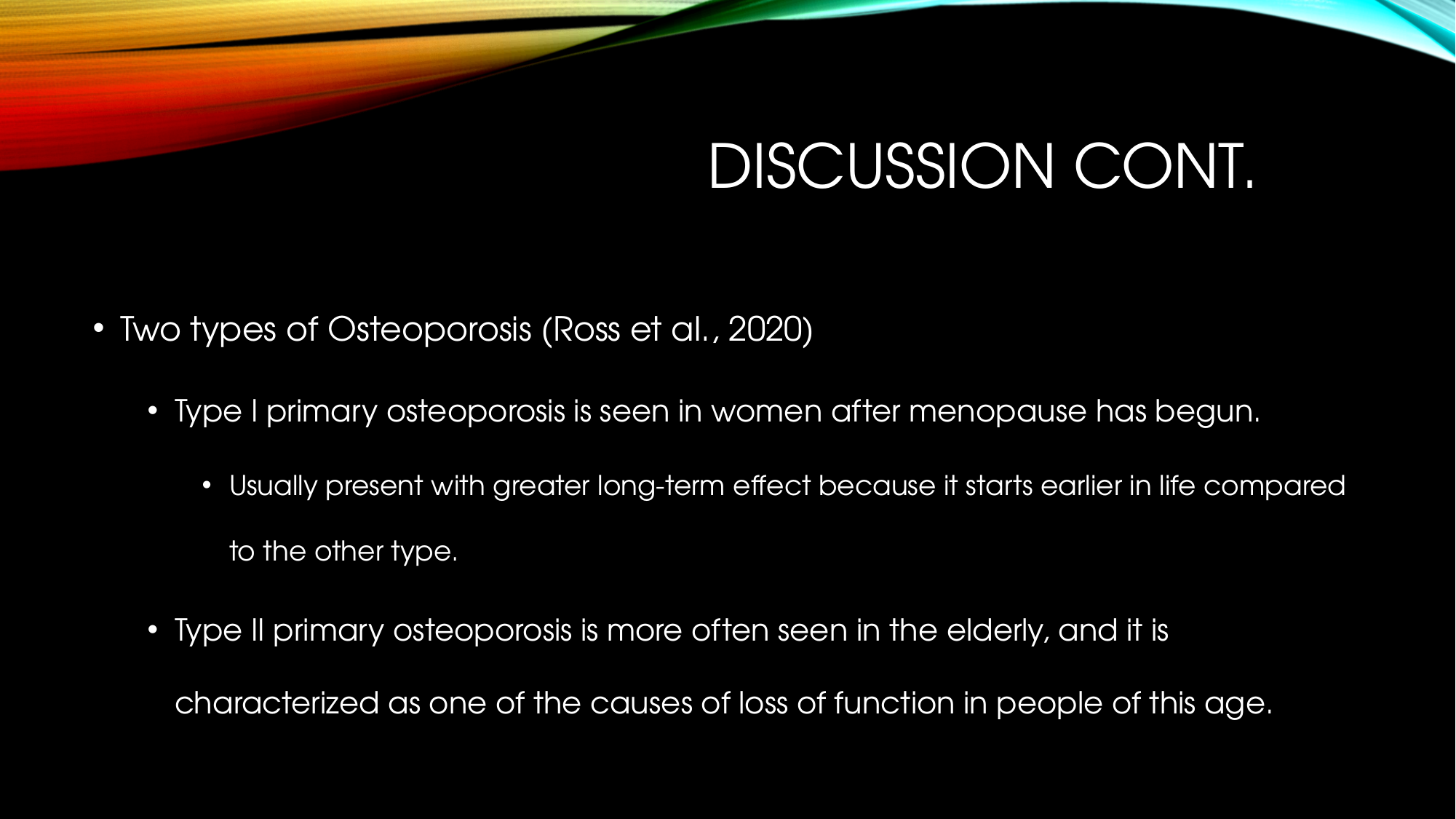

# Discussion Cont.
Two types of Osteoporosis (Ross et al., 2020)
Type I primary osteoporosis is seen in women after menopause has begun.
Usually present with greater long-term effect because it starts earlier in life compared to the other type.
Type II primary osteoporosis is more often seen in the elderly, and it is characterized as one of the causes of loss of function in people of this age.